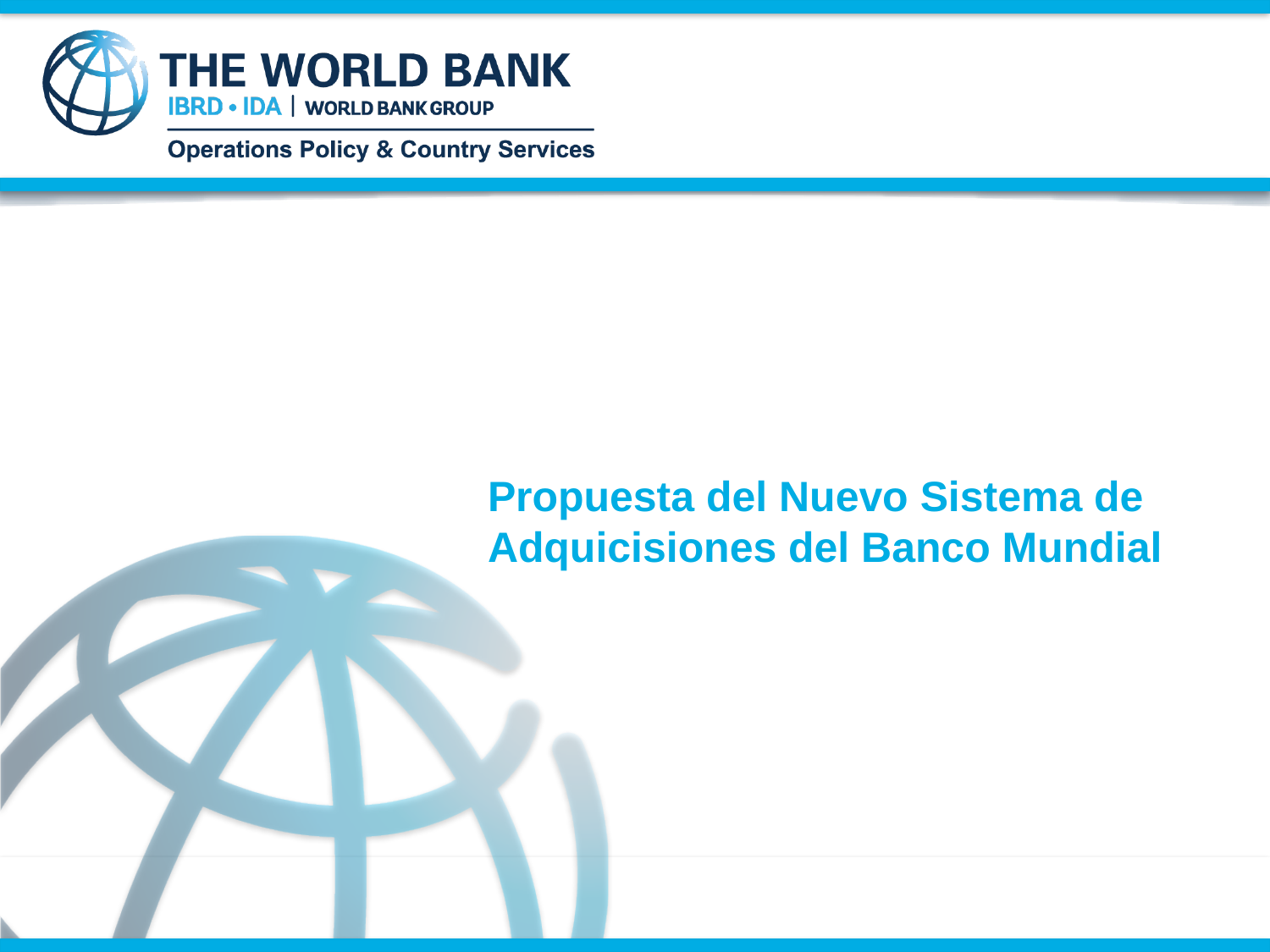

# Propuesta del Nuevo Sistema de Adquicisiones del Banco Mundial